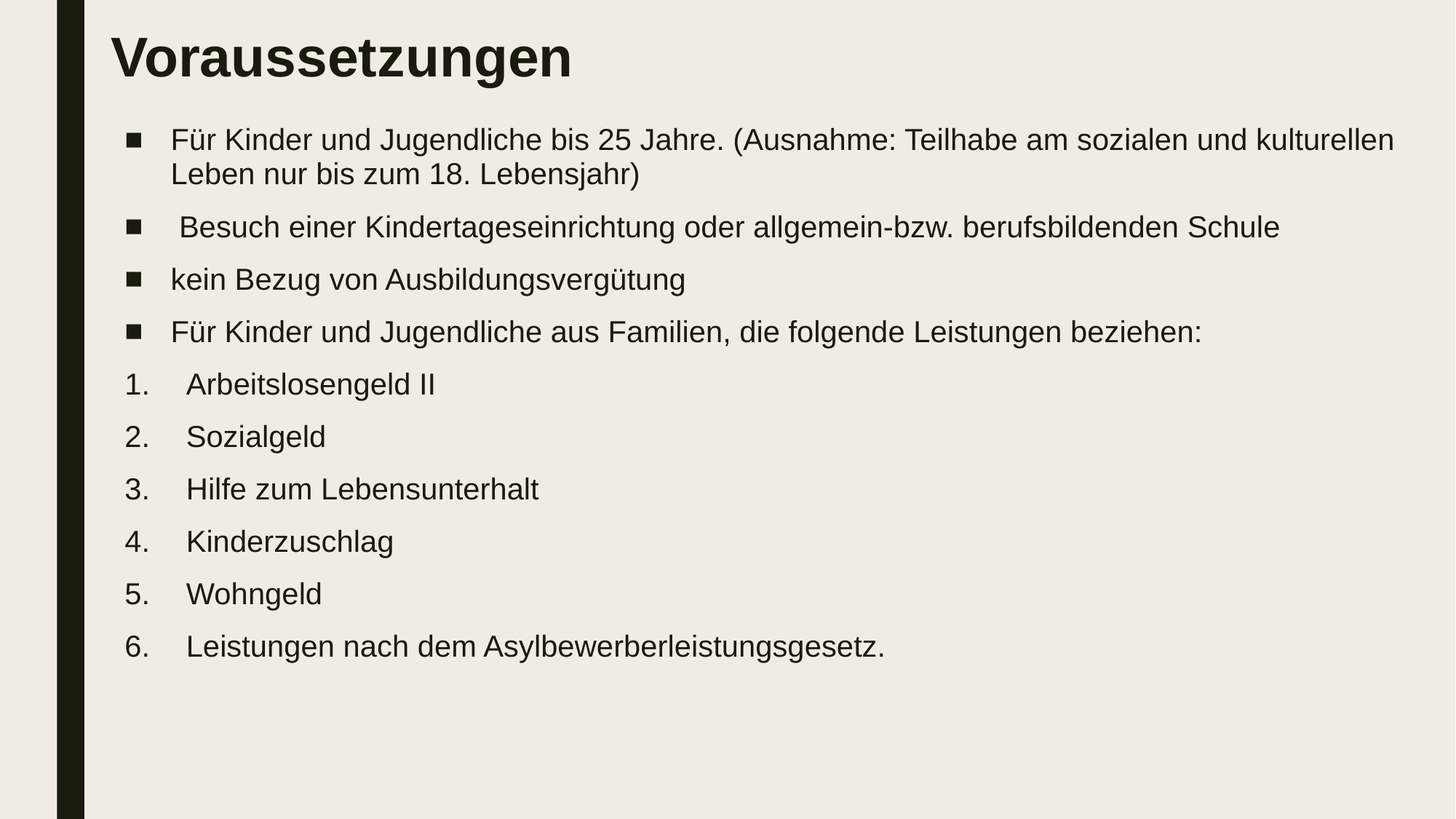

# Voraussetzungen
Für Kinder und Jugendliche bis 25 Jahre. (Ausnahme: Teilhabe am sozialen und kulturellen Leben nur bis zum 18. Lebensjahr)
 Besuch einer Kindertageseinrichtung oder allgemein-bzw. berufsbildenden Schule
kein Bezug von Ausbildungsvergütung
Für Kinder und Jugendliche aus Familien, die folgende Leistungen beziehen:
Arbeitslosengeld II
Sozialgeld
Hilfe zum Lebensunterhalt
Kinderzuschlag
Wohngeld
Leistungen nach dem Asylbewerberleistungsgesetz.